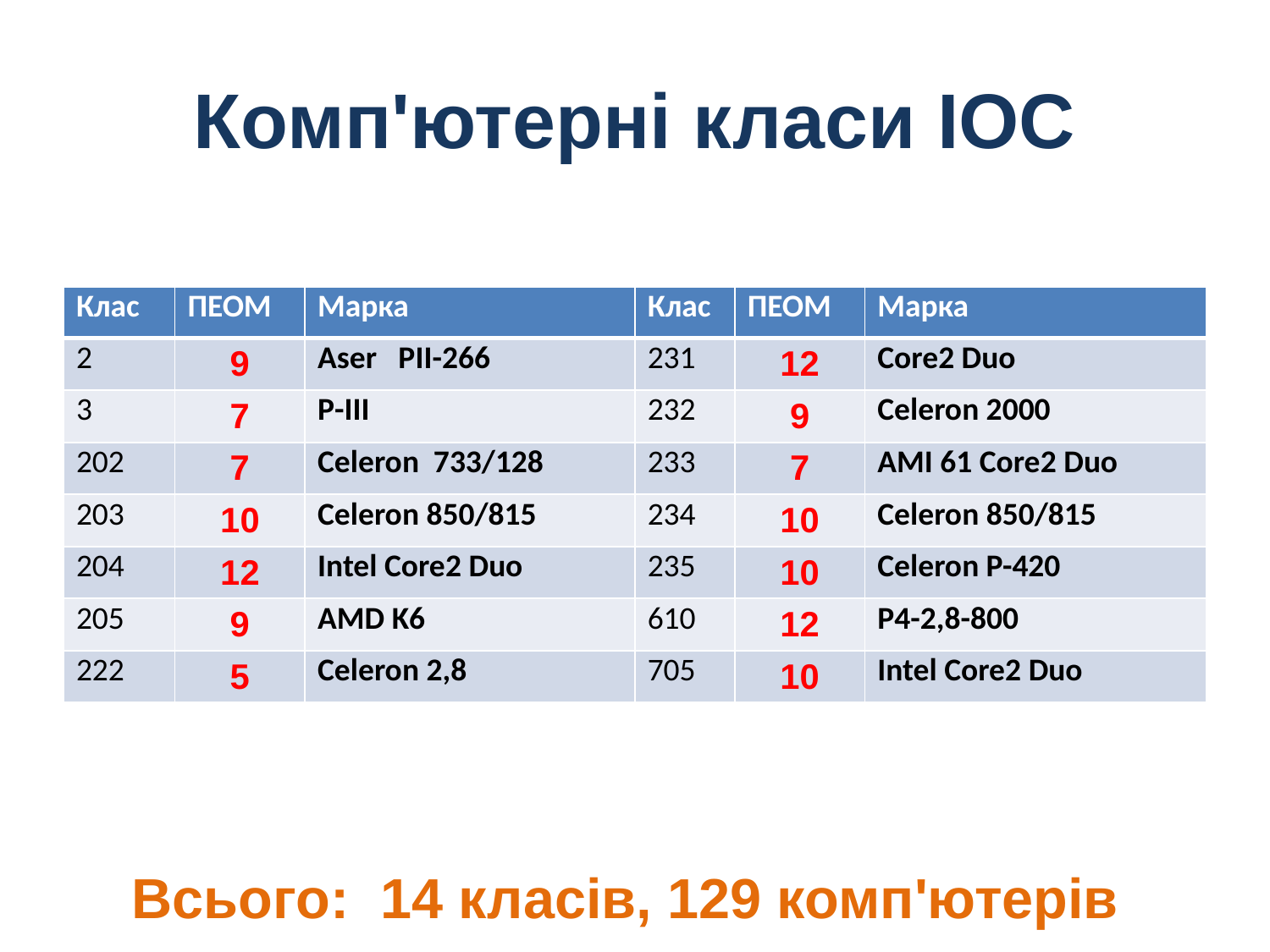

# Комп'ютерні класи ІОС
| Клас | ПЕОМ | Марка | Клас | ПЕОМ | Марка |
| --- | --- | --- | --- | --- | --- |
| 2 | 9 | Aser PІІ-266 | 231 | 12 | Core2 Duo |
| 3 | 7 | Р-ІІІ | 232 | 9 | Celeron 2000 |
| 202 | 7 | Celeron 733/128 | 233 | 7 | AMI 61 Core2 Duo |
| 203 | 10 | Celeron 850/815 | 234 | 10 | Celeron 850/815 |
| 204 | 12 | Intel Core2 Duo | 235 | 10 | Celeron P-420 |
| 205 | 9 | AMD K6 | 610 | 12 | Р4-2,8-800 |
| 222 | 5 | Celeron 2,8 | 705 | 10 | Intel Core2 Duo |
Всього:  14 класів, 129 комп'ютерів